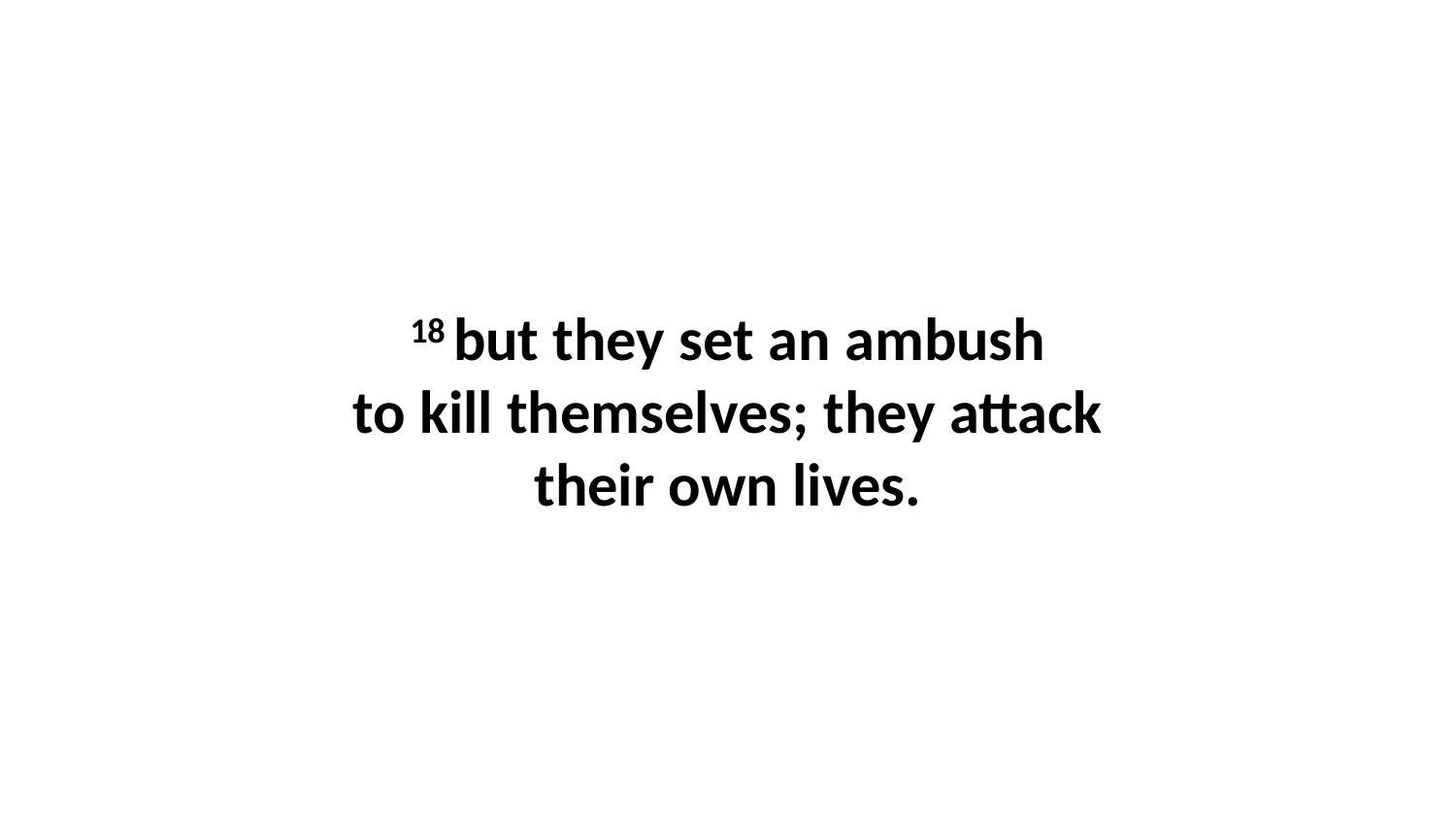

18 but they set an ambush to kill themselves; they attack their own lives.